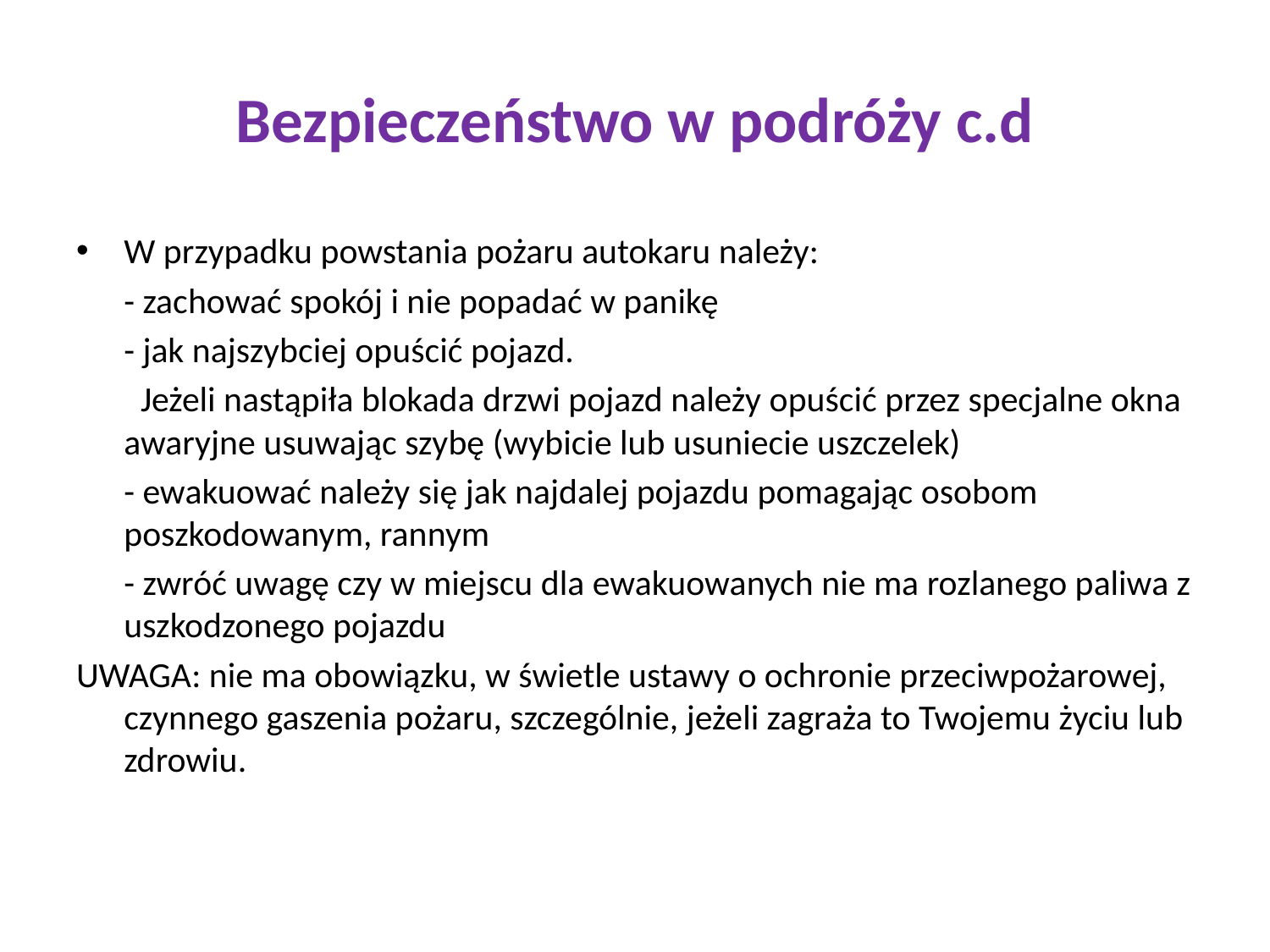

# Bezpieczeństwo w podróży c.d
W przypadku powstania pożaru autokaru należy:
	- zachować spokój i nie popadać w panikę
	- jak najszybciej opuścić pojazd.
        Jeżeli nastąpiła blokada drzwi pojazd należy opuścić przez specjalne okna awaryjne usuwając szybę (wybicie lub usuniecie uszczelek)
	- ewakuować należy się jak najdalej pojazdu pomagając osobom poszkodowanym, rannym
	- zwróć uwagę czy w miejscu dla ewakuowanych nie ma rozlanego paliwa z uszkodzonego pojazdu
UWAGA: nie ma obowiązku, w świetle ustawy o ochronie przeciwpożarowej, czynnego gaszenia pożaru, szczególnie, jeżeli zagraża to Twojemu życiu lub zdrowiu.